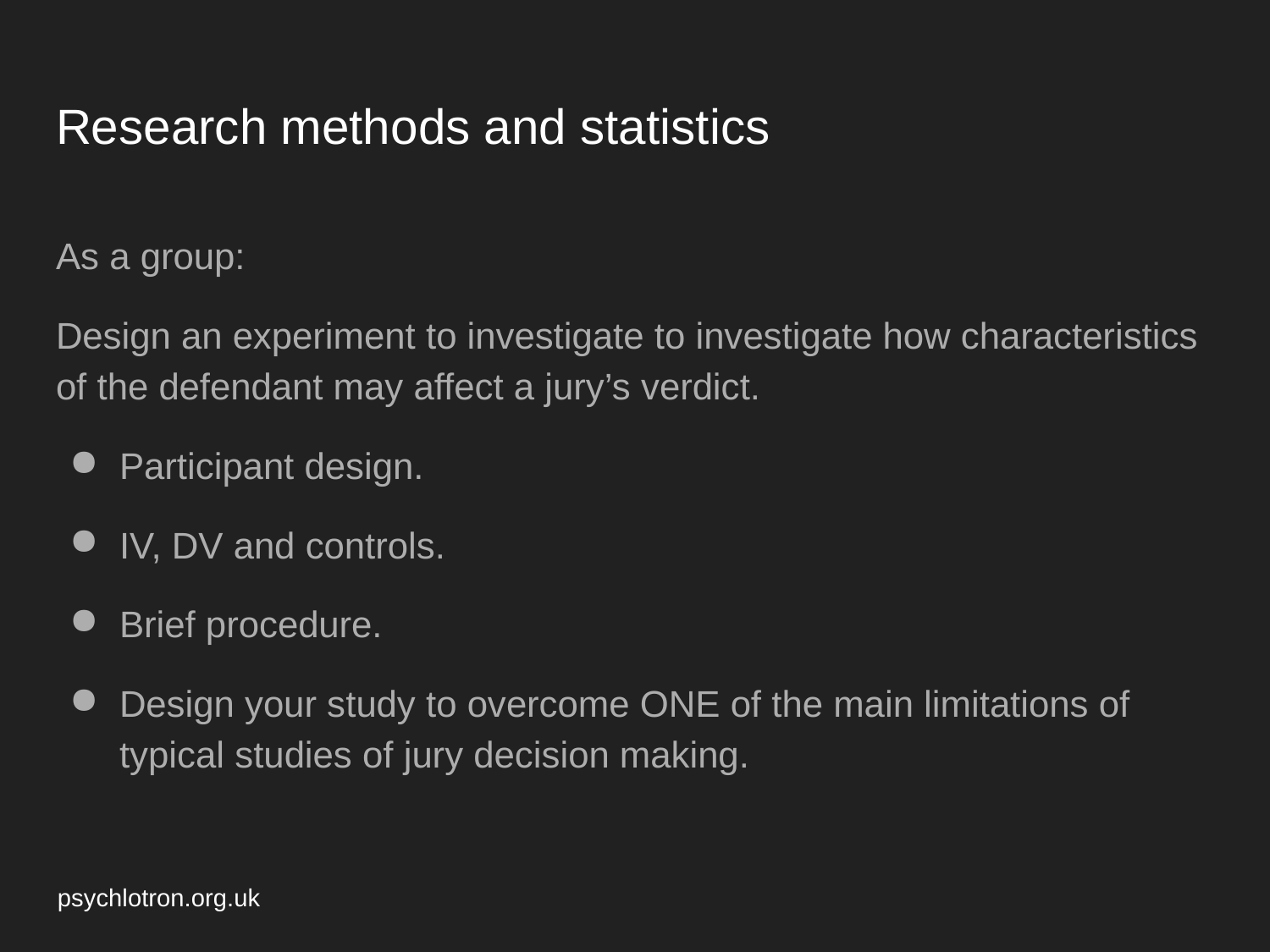

# Research methods and statistics
As a group:
Design an experiment to investigate to investigate how characteristics of the defendant may affect a jury’s verdict.
Participant design.
IV, DV and controls.
Brief procedure.
Design your study to overcome ONE of the main limitations of typical studies of jury decision making.